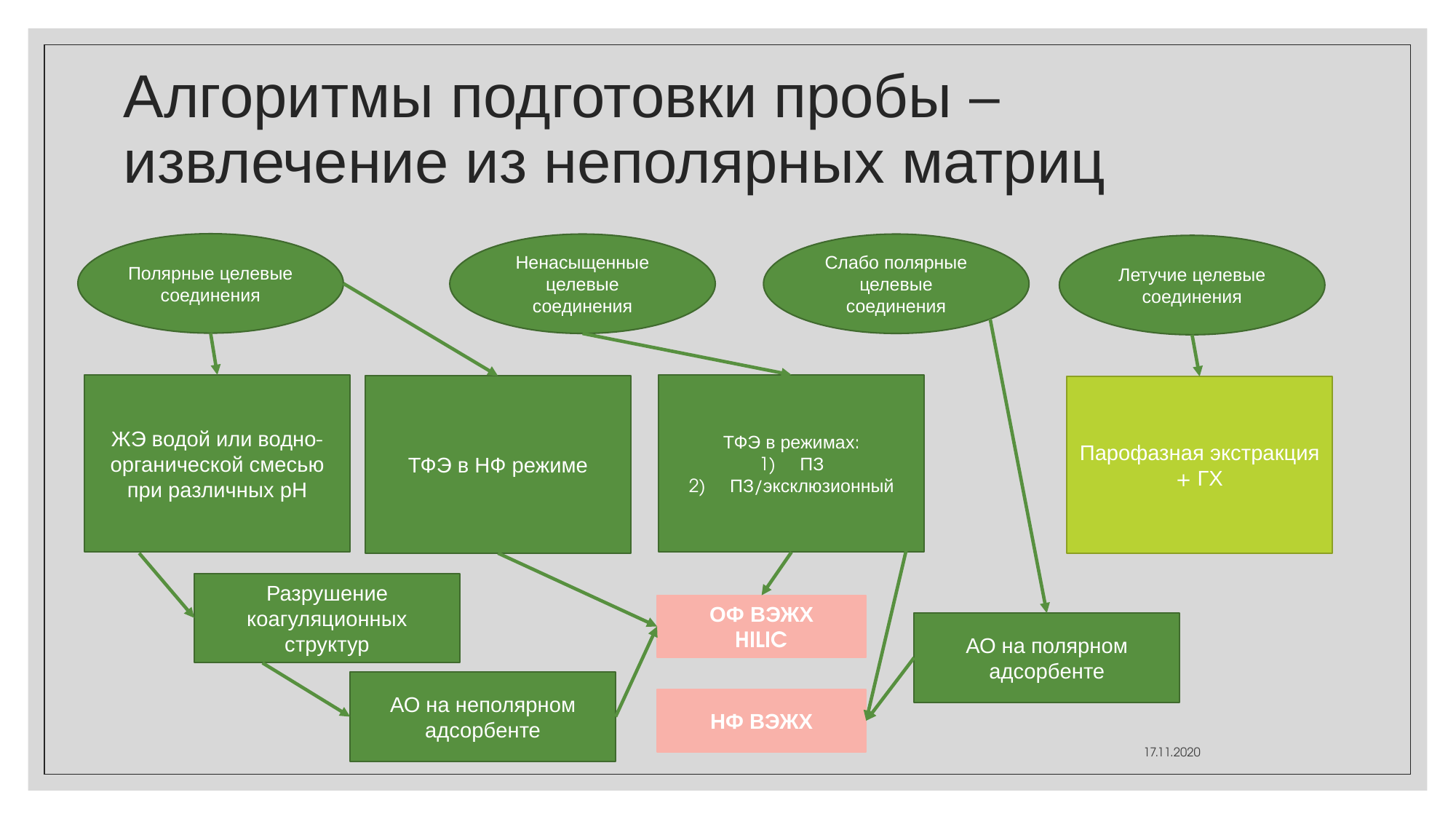

# Алгоритмы подготовки пробы – извлечение из неполярных матриц
Полярные целевые соединения
Ненасыщенные целевые соединения
Слабо полярные целевые соединения
Летучие целевые соединения
ТФЭ в режимах:
ПЗ
ПЗ/эксклюзионный
ЖЭ водой или водно-органической смесью при различных рН
ТФЭ в НФ режиме
Парофазная экстракция + ГХ
Разрушение коагуляционных структур
ОФ ВЭЖХ
HILIC
АО на полярном адсорбенте
АО на неполярном адсорбенте
НФ ВЭЖХ
17.11.2020